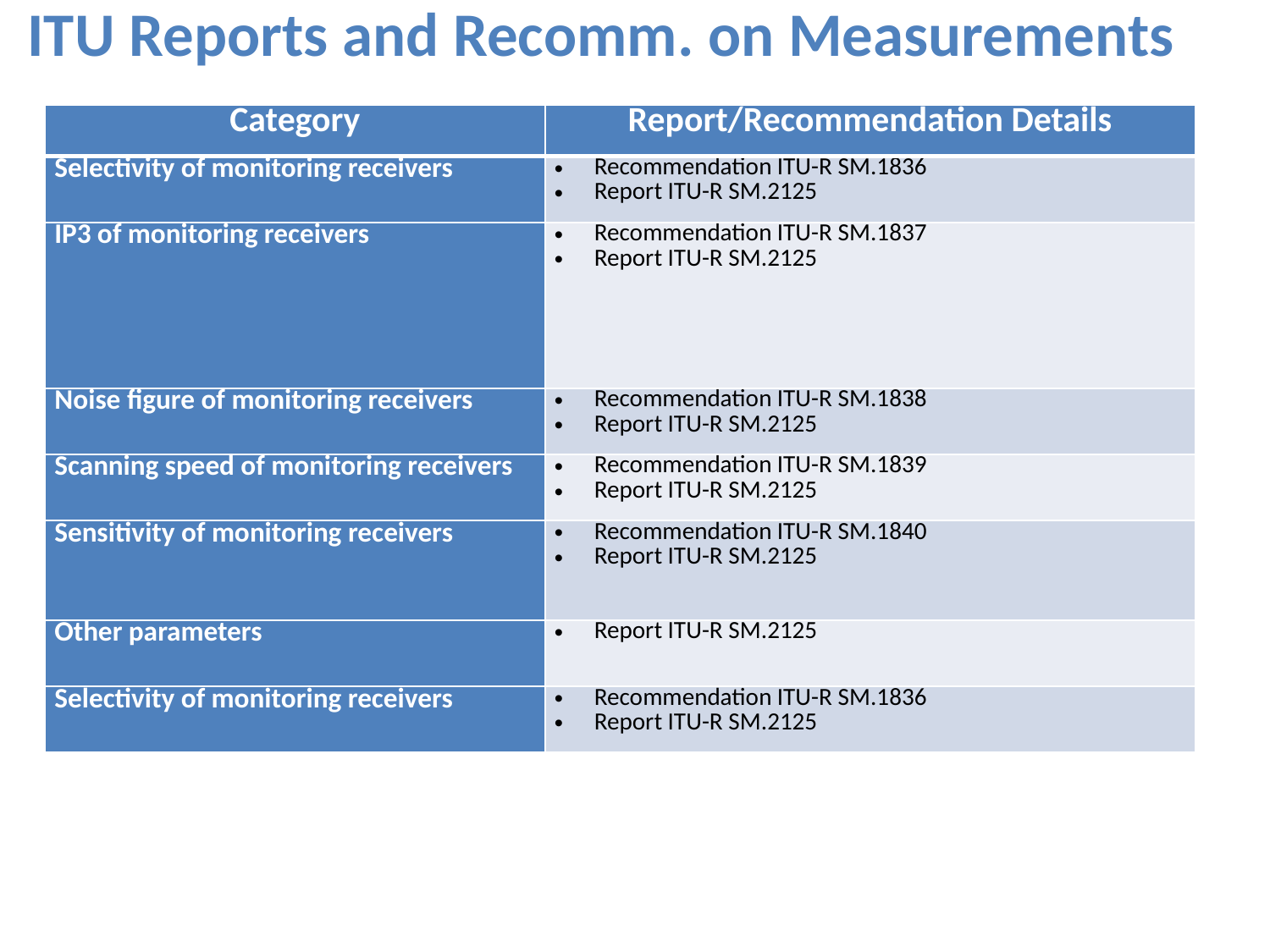

ITU Reports and Recomm. on Measurements
| Category | Report/Recommendation Details |
| --- | --- |
| Selectivity of monitoring receivers | Recommendation ITU-R SM.1836 Report ITU-R SM.2125 |
| IP3 of monitoring receivers | Recommendation ITU-R SM.1837 Report ITU-R SM.2125 |
| Noise figure of monitoring receivers | Recommendation ITU-R SM.1838 Report ITU-R SM.2125 |
| Scanning speed of monitoring receivers | Recommendation ITU-R SM.1839 Report ITU-R SM.2125 |
| Sensitivity of monitoring receivers | Recommendation ITU-R SM.1840 Report ITU-R SM.2125 |
| Other parameters | Report ITU-R SM.2125 |
| Selectivity of monitoring receivers | Recommendation ITU-R SM.1836 Report ITU-R SM.2125 |